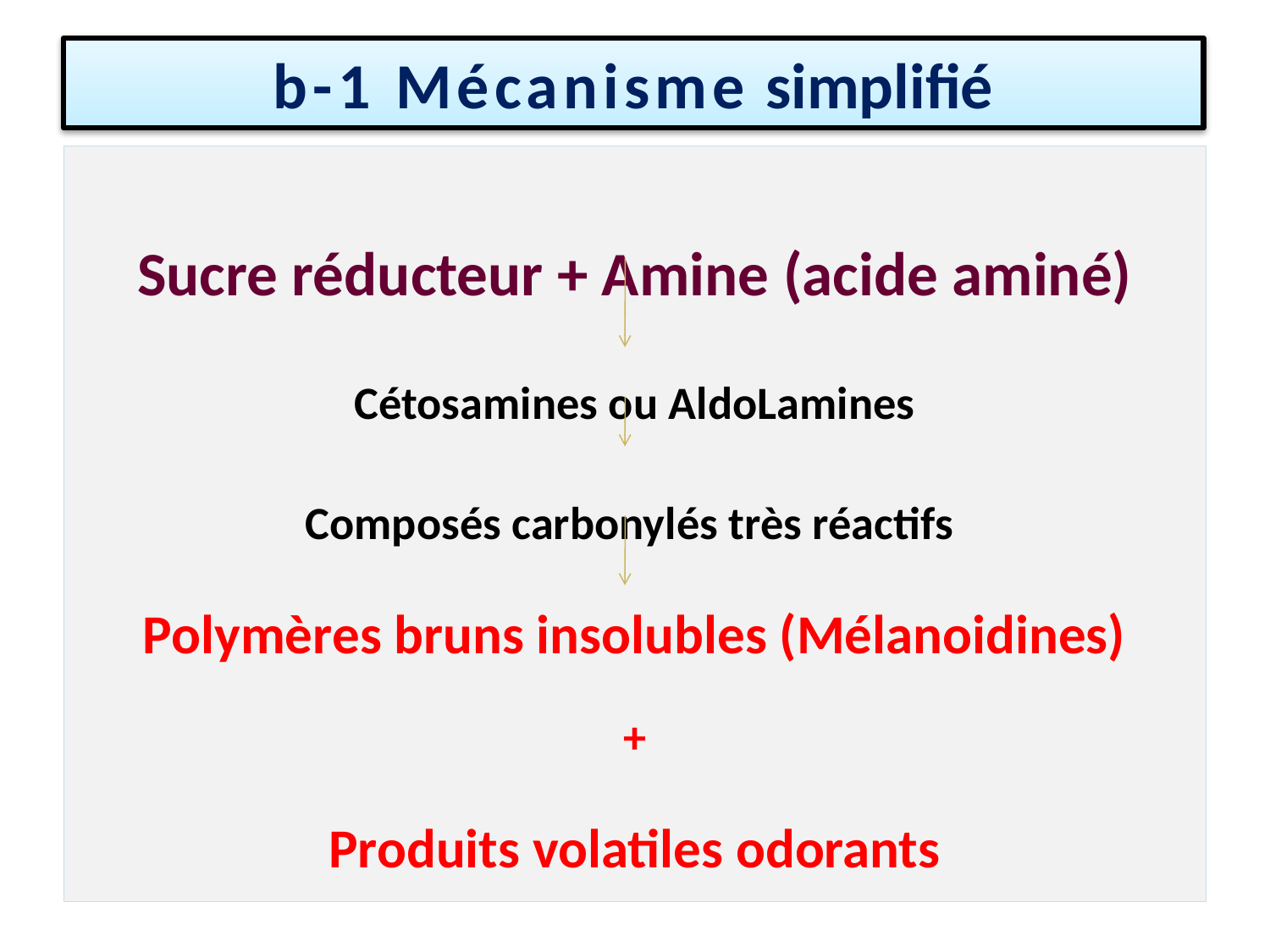

# b-1 Mécanisme simplifié
Sucre réducteur + Amine (acide aminé)
Cétosamines ou AldoLamines
Composés carbonylés très réactifs
Polymères bruns insolubles (Mélanoidines)
+
Produits volatiles odorants